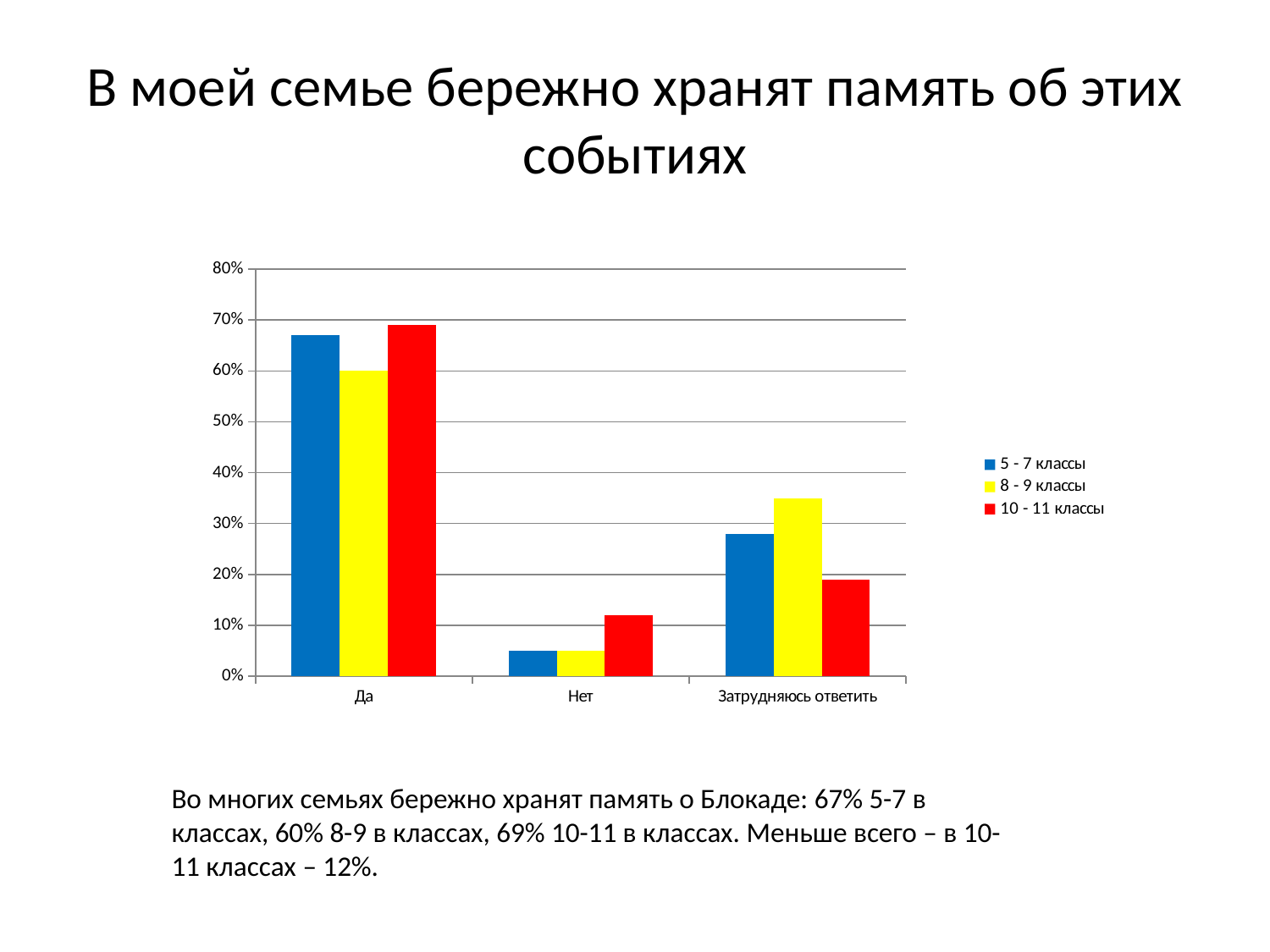

# В моей семье бережно хранят память об этих событиях

### Chart

| Category | 5 - 7 классы | 8 - 9 классы | 10 - 11 классы |
|---|---|---|---|
| Да | 0.6700000000000015 | 0.6000000000000006 | 0.6900000000000006 |
| Нет | 0.05 | 0.05 | 0.12000000000000002 |
| Затрудняюсь ответить | 0.2800000000000001 | 0.3500000000000003 | 0.19 |
Во многих семьях бережно хранят память о Блокаде: 67% 5-7 в классах, 60% 8-9 в классах, 69% 10-11 в классах. Меньше всего – в 10-11 классах – 12%.